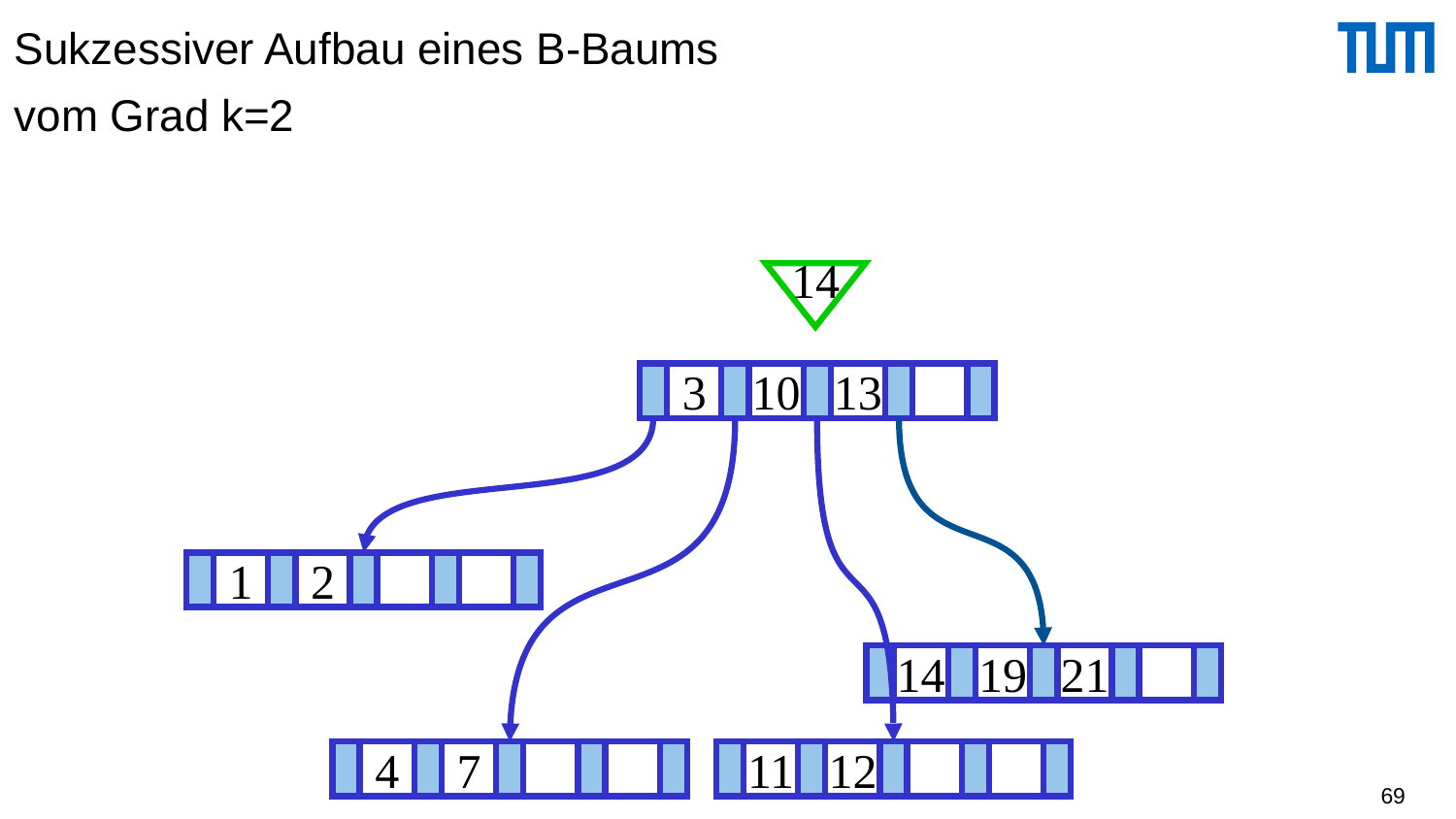

# Sukzessiver Aufbau eines B-Baums vom Grad k=2
14

3

10

13

1

2

14

19

21

4

7

11

12

69